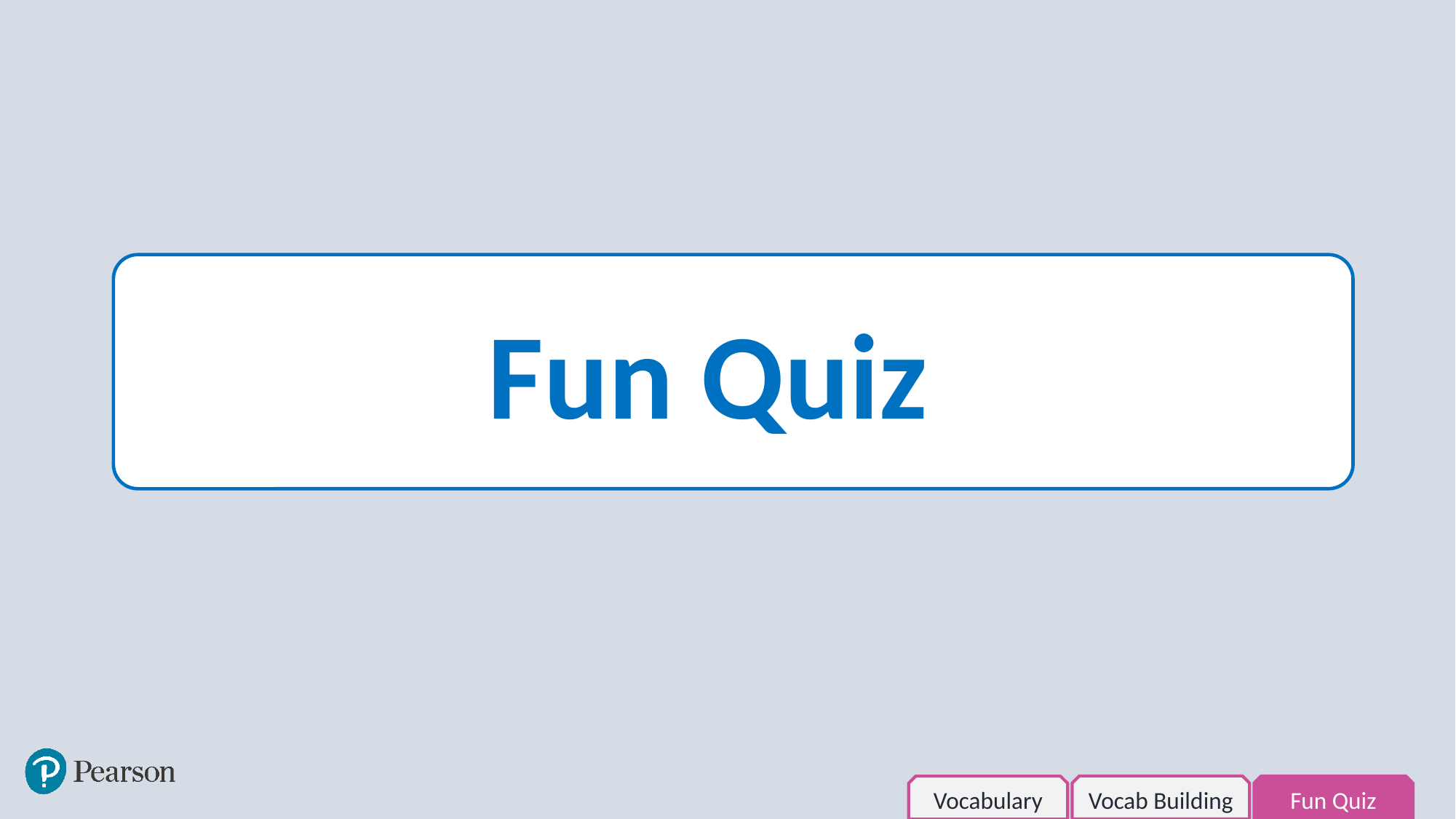

Fun Quiz
Vocab Building
Fun Quiz
Vocabulary